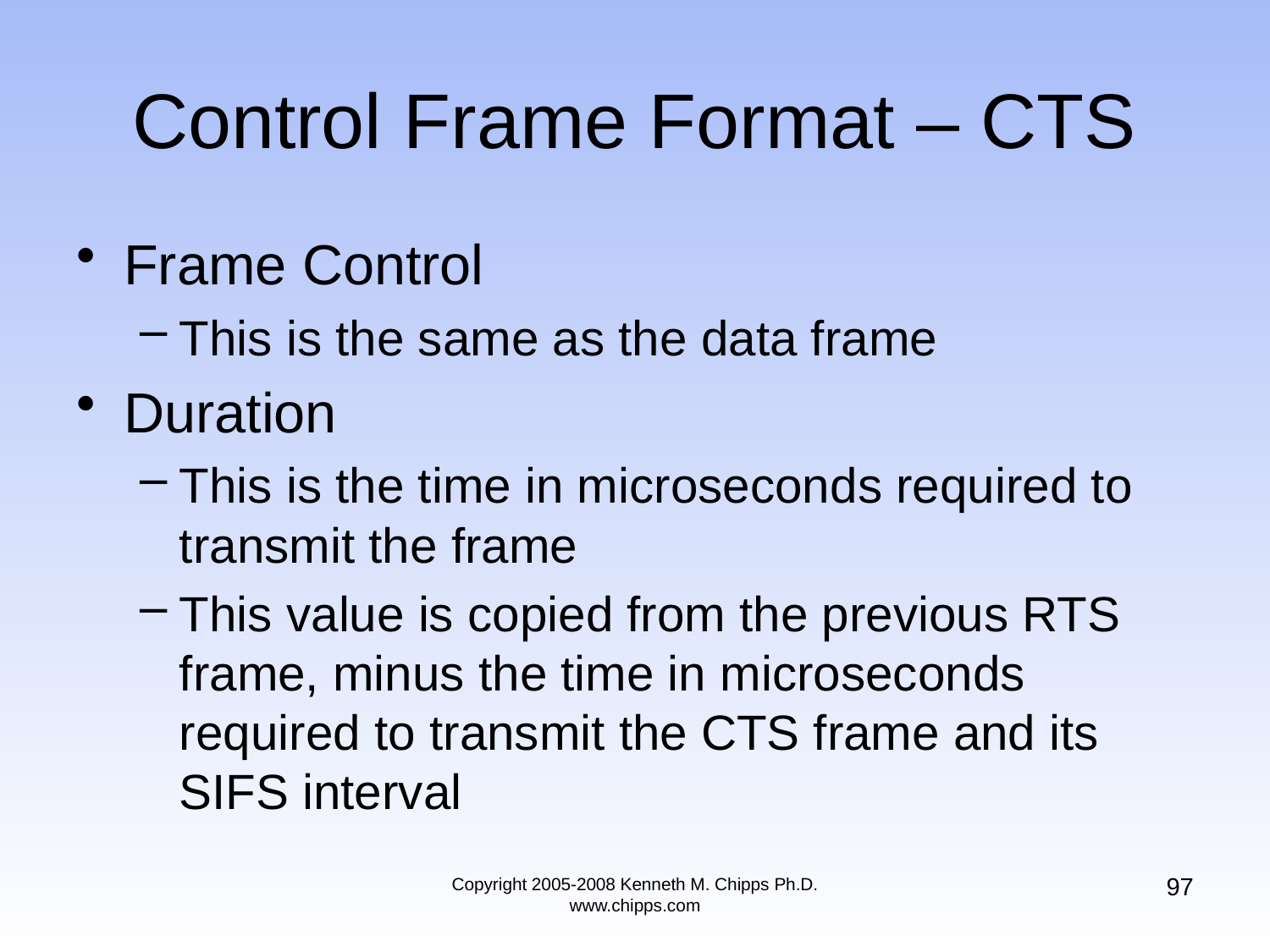

# Control Frame Format – CTS
Frame Control
This is the same as the data frame
Duration
This is the time in microseconds required to transmit the frame
This value is copied from the previous RTS frame, minus the time in microseconds required to transmit the CTS frame and its SIFS interval
97
Copyright 2005-2008 Kenneth M. Chipps Ph.D. www.chipps.com